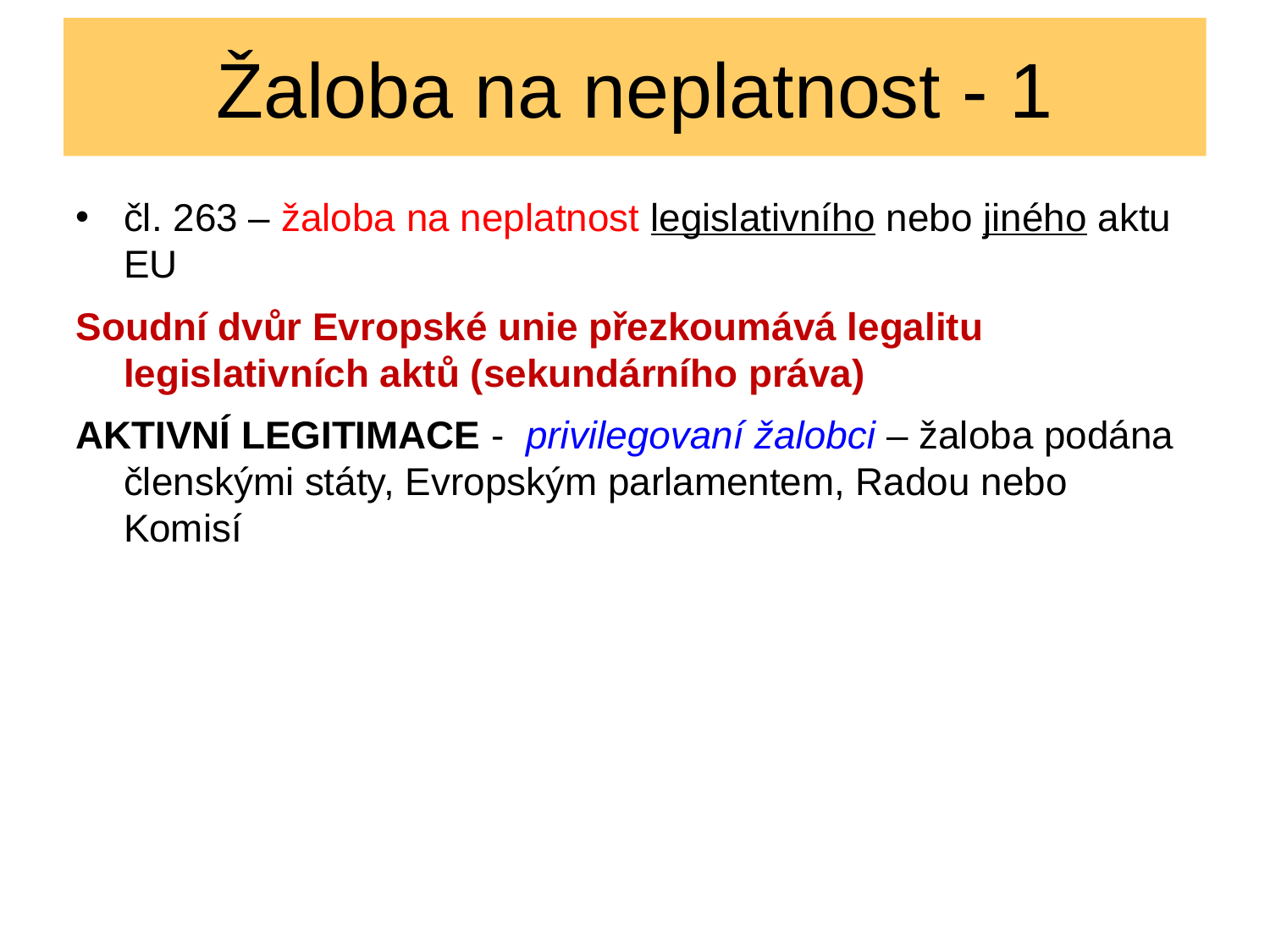

# Žaloba na neplatnost - 1
čl. 263 – žaloba na neplatnost legislativního nebo jiného aktu EU
Soudní dvůr Evropské unie přezkoumává legalitu legislativních aktů (sekundárního práva)
AKTIVNÍ LEGITIMACE -  privilegovaní žalobci – žaloba podána členskými státy, Evropským parlamentem, Radou nebo Komisí